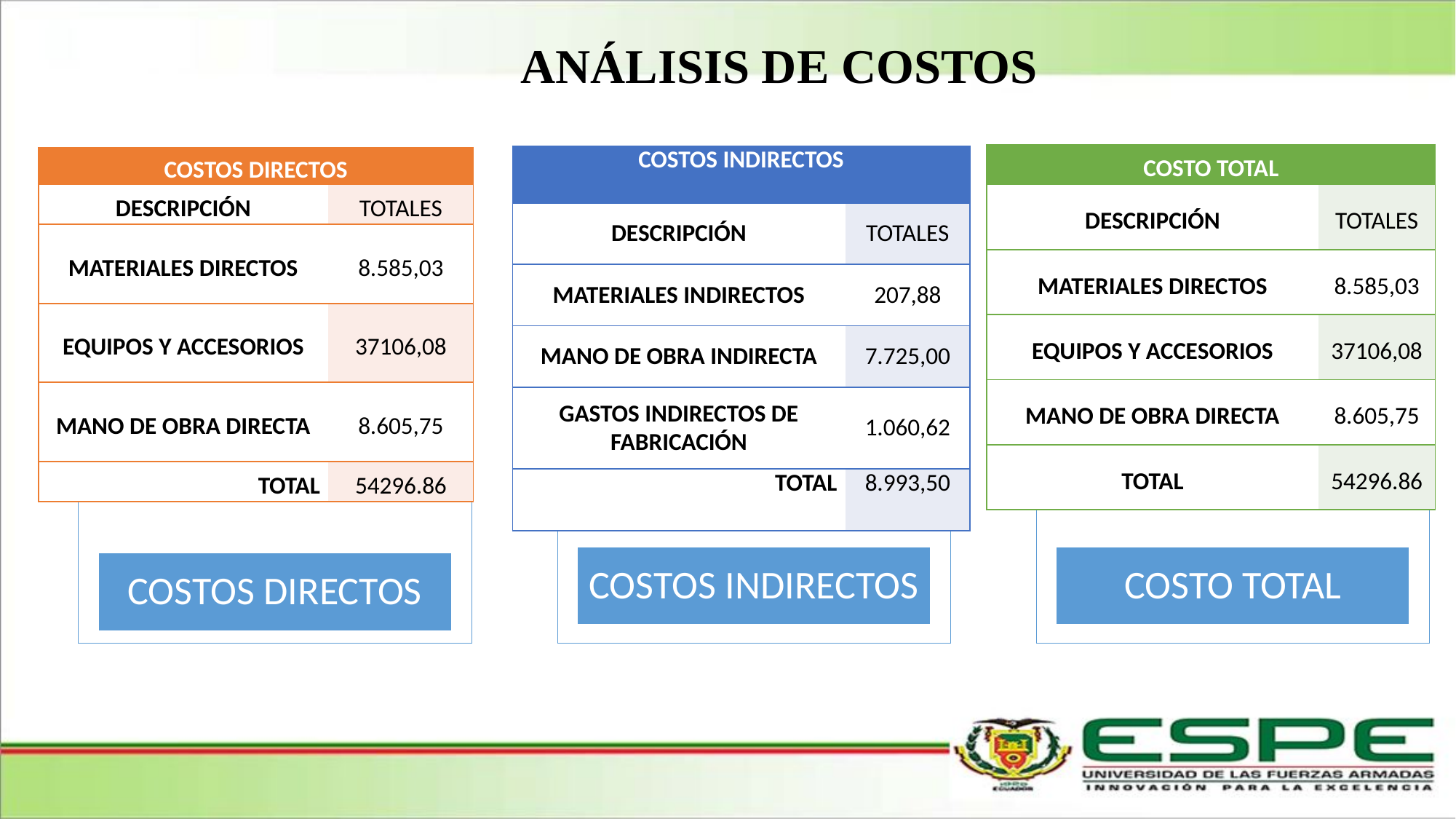

# ANÁLISIS DE COSTOS
COSTOS DIRECTOS

COSTOS INDIRECTOS

COSTO TOTAL

| COSTO TOTAL |  |
| --- | --- |
| DESCRIPCIÓN | TOTALES |
| MATERIALES DIRECTOS | 8.585,03 |
| EQUIPOS Y ACCESORIOS | 37106,08 |
| MANO DE OBRA DIRECTA | 8.605,75 |
| TOTAL | 54296.86 |
| COSTOS INDIRECTOS |  |
| --- | --- |
| DESCRIPCIÓN | TOTALES |
| MATERIALES INDIRECTOS | 207,88 |
| MANO DE OBRA INDIRECTA | 7.725,00 |
| GASTOS INDIRECTOS DE FABRICACIÓN | 1.060,62 |
| TOTAL | 8.993,50 |
| COSTOS DIRECTOS |  |
| --- | --- |
| DESCRIPCIÓN | TOTALES |
| MATERIALES DIRECTOS | 8.585,03 |
| EQUIPOS Y ACCESORIOS | 37106,08 |
| MANO DE OBRA DIRECTA | 8.605,75 |
| TOTAL | 54296.86 |